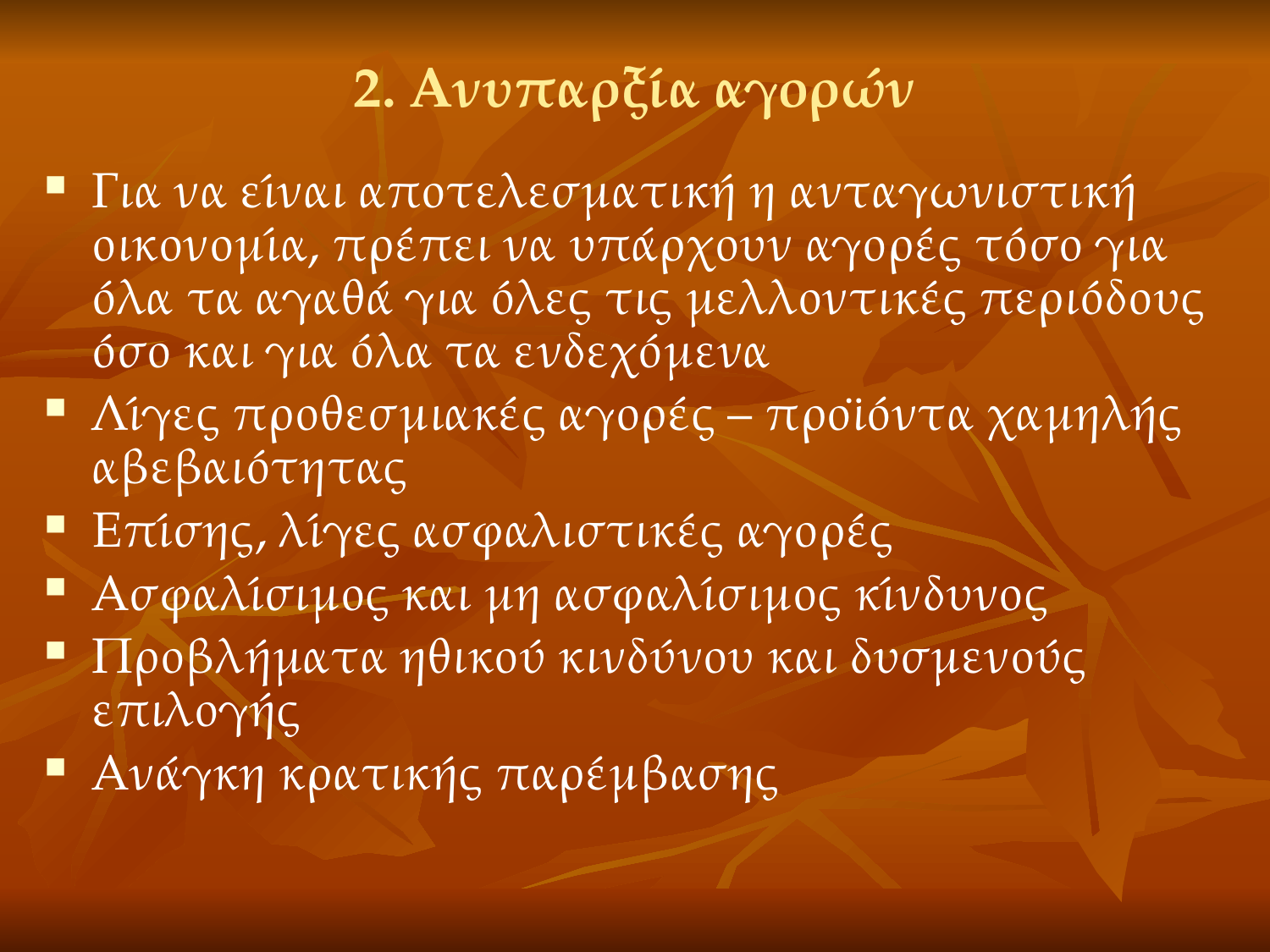

# 2. Ανυπαρξία αγορών
Για να είναι αποτελεσματική η ανταγωνιστική οικονομία, πρέπει να υπάρχουν αγορές τόσο για όλα τα αγαθά για όλες τις μελλοντικές περιόδους όσο και για όλα τα ενδεχόμενα
Λίγες προθεσμιακές αγορές – προϊόντα χαμηλής αβεβαιότητας
Επίσης, λίγες ασφαλιστικές αγορές
Ασφαλίσιμος και μη ασφαλίσιμος κίνδυνος
Προβλήματα ηθικού κινδύνου και δυσμενούς επιλογής
Ανάγκη κρατικής παρέμβασης